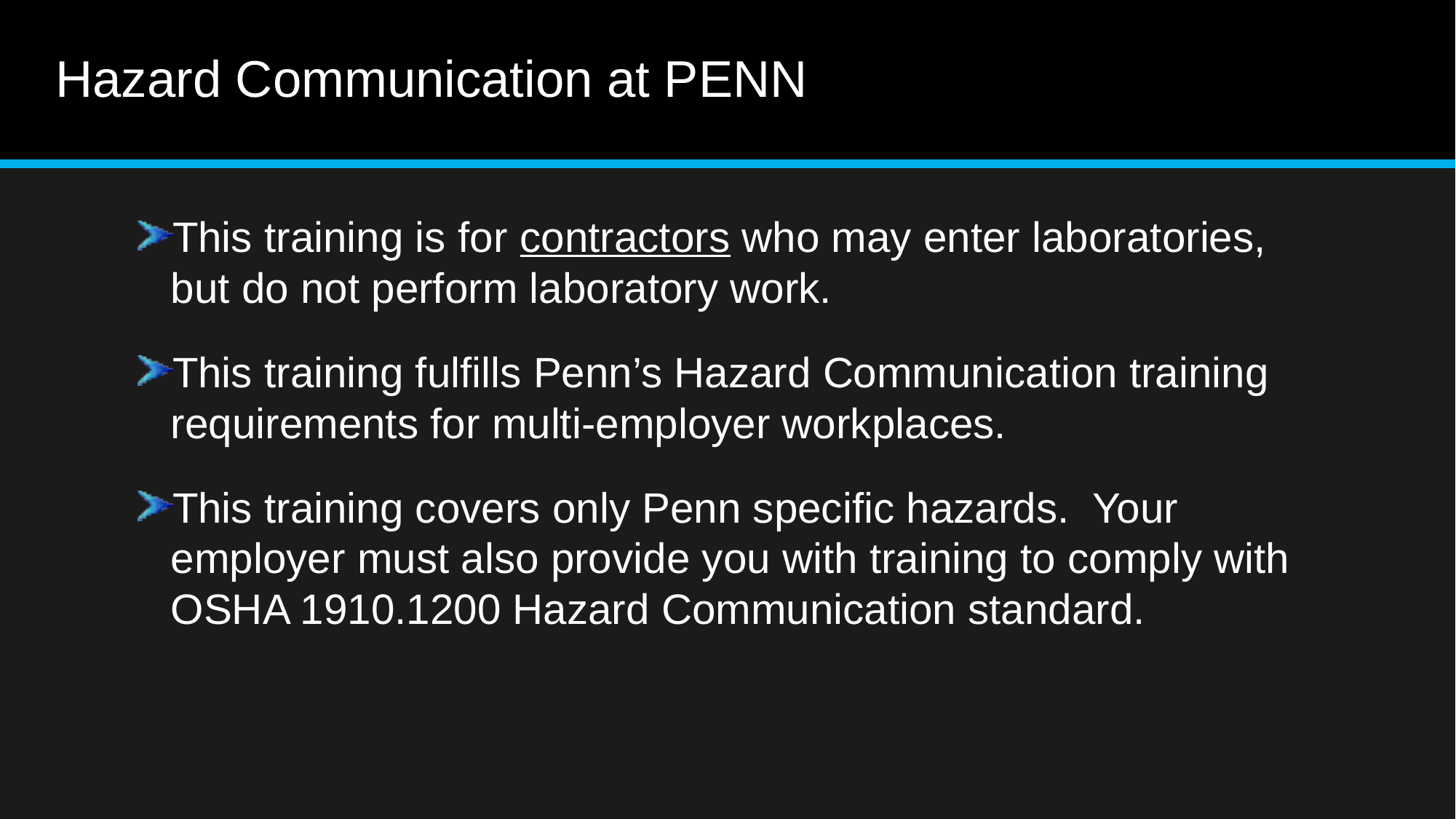

# Hazard Communication at PENN
This training is for contractors who may enter laboratories, but do not perform laboratory work.
This training fulfills Penn’s Hazard Communication training requirements for multi-employer workplaces.
This training covers only Penn specific hazards.  Your employer must also provide you with training to comply with OSHA 1910.1200 Hazard Communication standard.